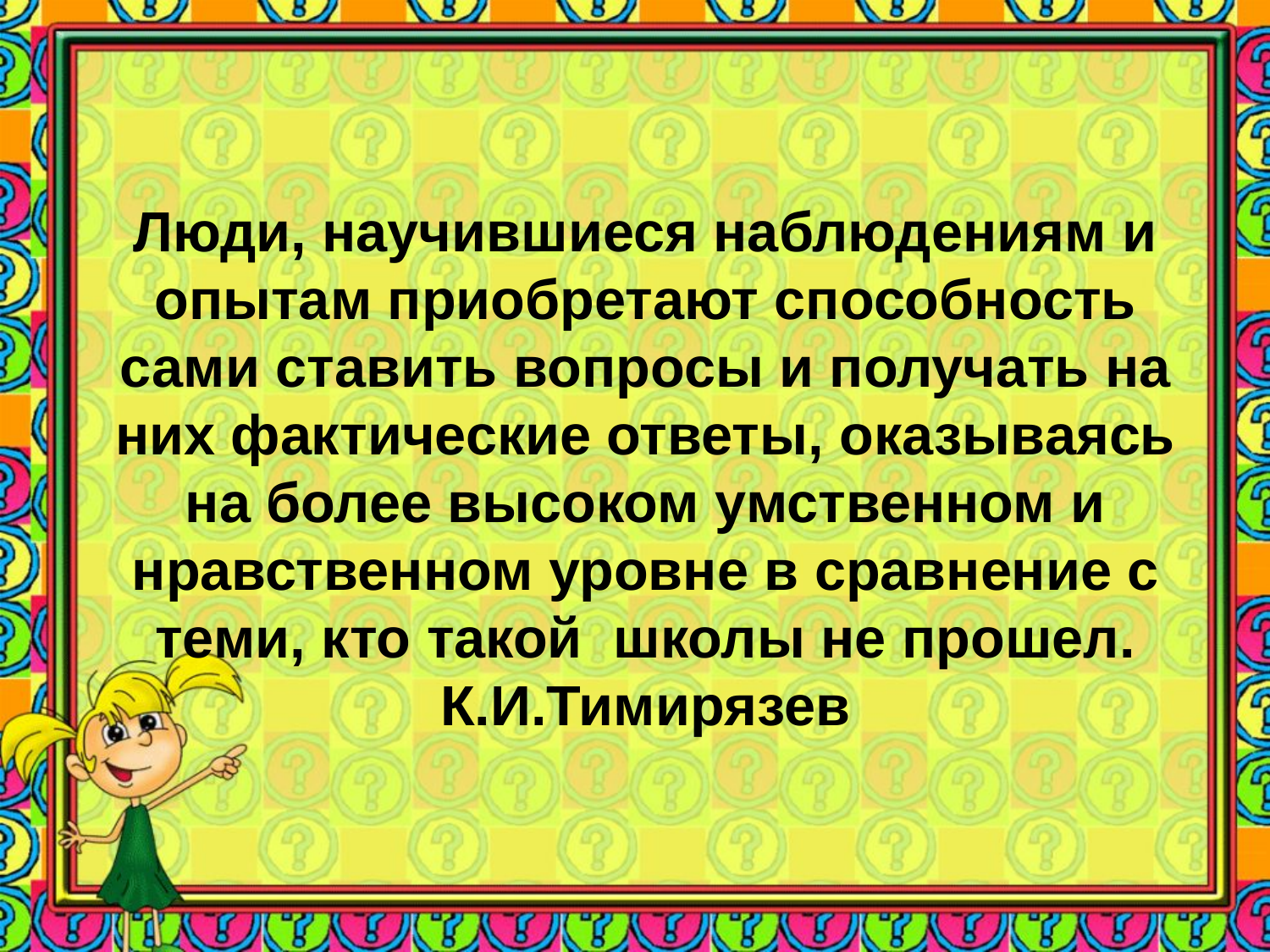

# Люди, научившиеся наблюдениям и опытам приобретают способность сами ставить вопросы и получать на них фактические ответы, оказываясь на более высоком умственном и нравственном уровне в сравнение с теми, кто такой  школы не прошел. К.И.Тимирязев